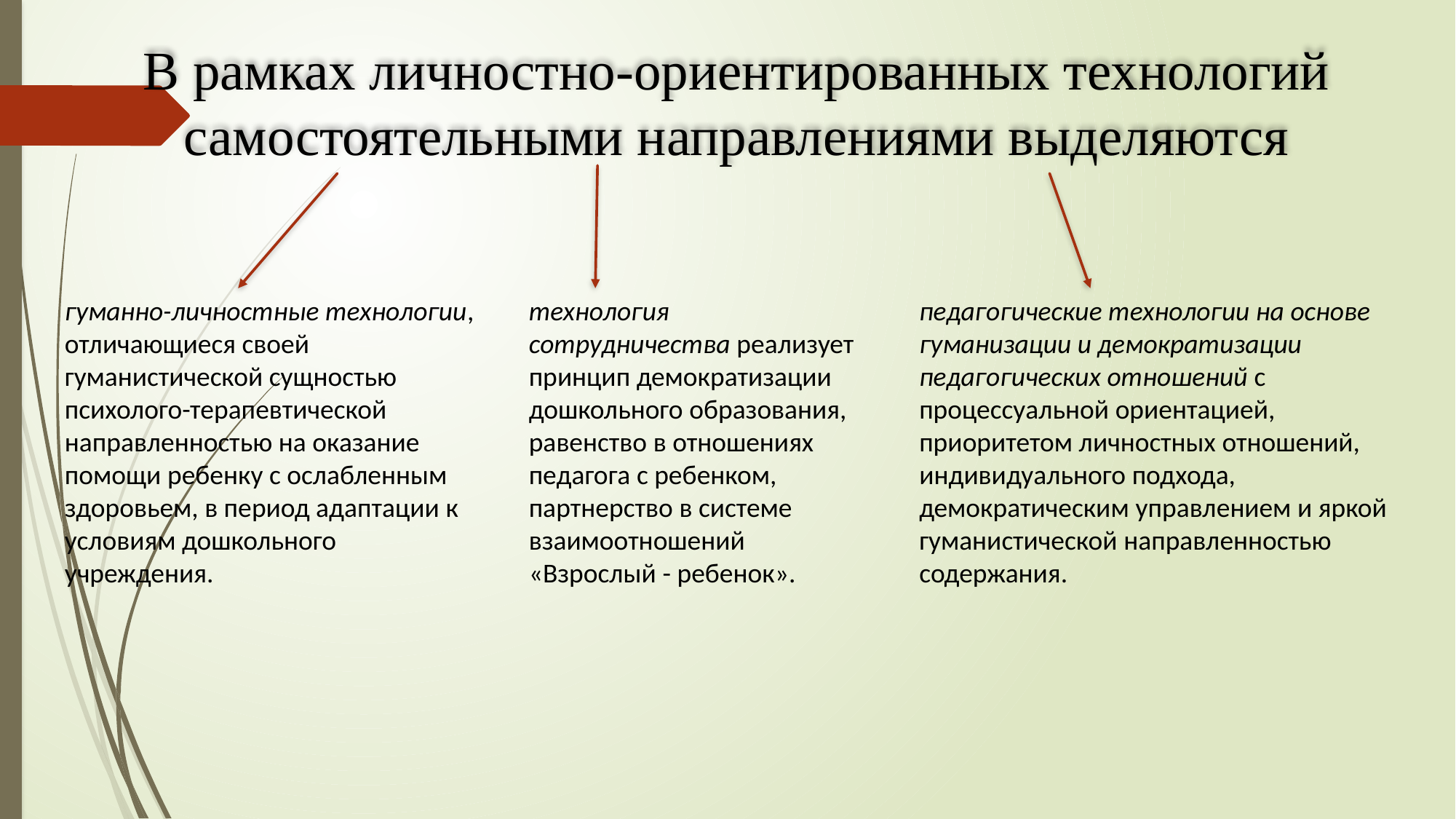

В рамках личностно-ориентированных технологий самостоятельными направлениями выделяются
технология сотрудничества реализует принцип демократизации дошкольного образования, равенство в отношениях педагога с ребенком, партнерство в системе взаимоотношений «Взрослый - ребенок».
педагогические технологии на основе гуманизации и демократизации педагогических отношений с процессуальной ориентацией, приоритетом личностных отношений, индивидуального подхода, демократическим управлением и яркой гуманистической направленностью содержания.
гуманно-личностные технологии, отличающиеся своей гуманистической сущностью психолого-терапевтической направленностью на оказание помощи ребенку с ослабленным здоровьем, в период адаптации к условиям дошкольного учреждения.